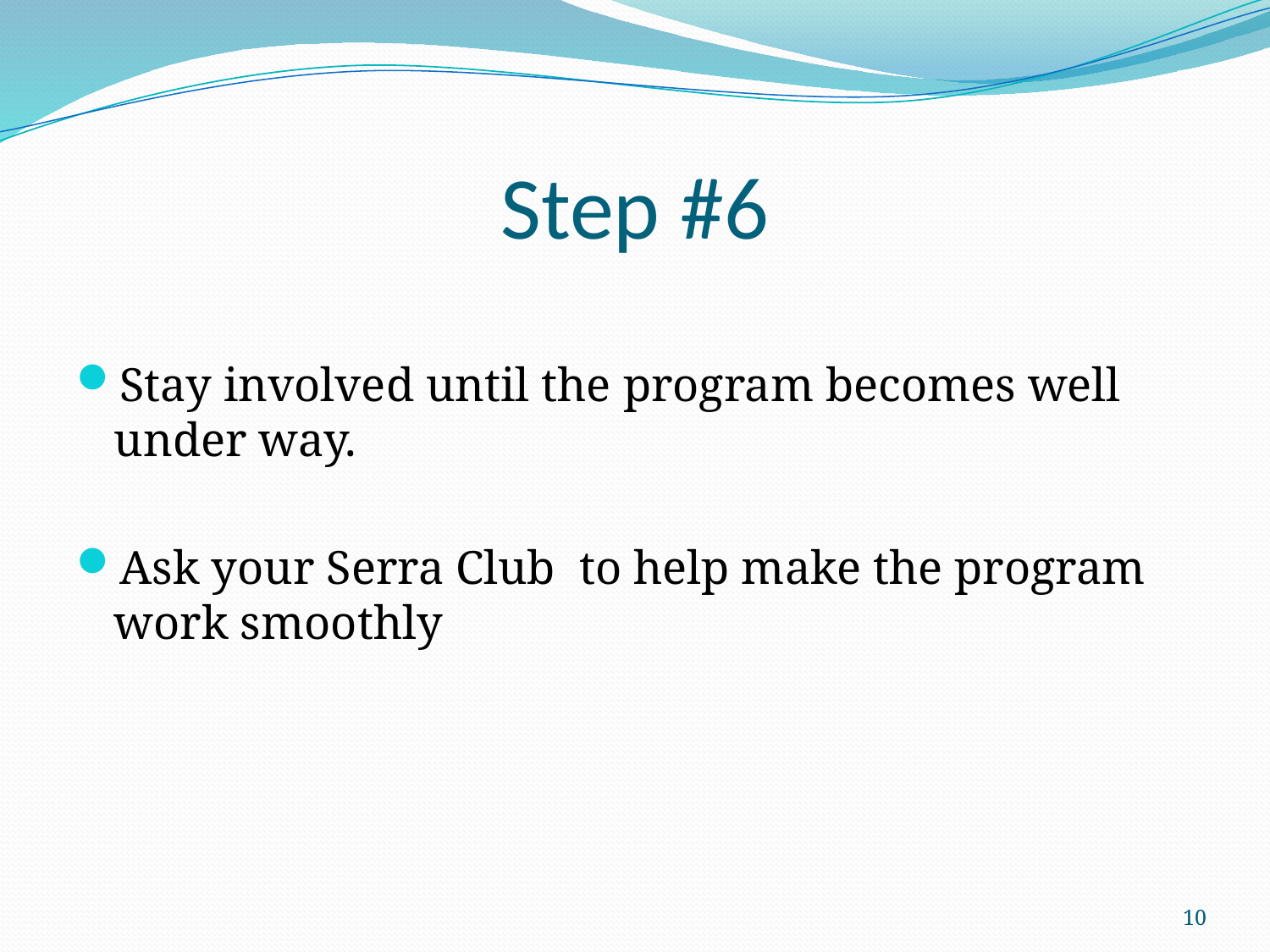

# Step #6
Stay involved until the program becomes well under way.

Ask your Serra Club  to help make the program work smoothly

10